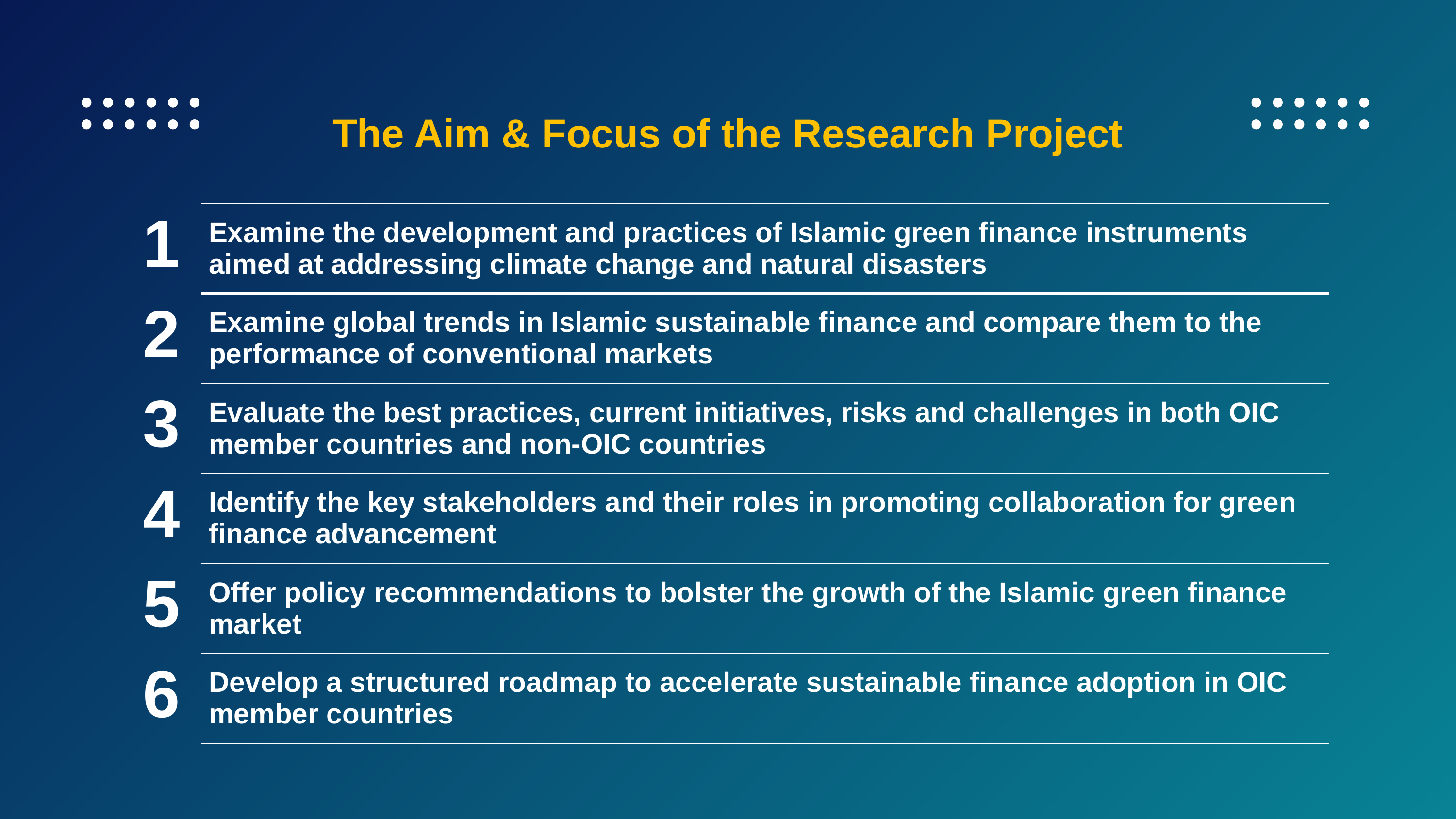

The Aim & Focus of the Research Project

| 1 | Examine the development and practices of Islamic green finance instruments aimed at addressing climate change and natural disasters |  |
| --- | --- | --- |
| 2 | Examine global trends in Islamic sustainable finance and compare them to the performance of conventional markets |  |
| 3 | Evaluate the best practices, current initiatives, risks and challenges in both OIC member countries and non-OIC countries |  |
| 4 | Identify the key stakeholders and their roles in promoting collaboration for green finance advancement |  |
| 5 | Offer policy recommendations to bolster the growth of the Islamic green finance market |  |
| 6 | Develop a structured roadmap to accelerate sustainable finance adoption in OIC member countries |  |